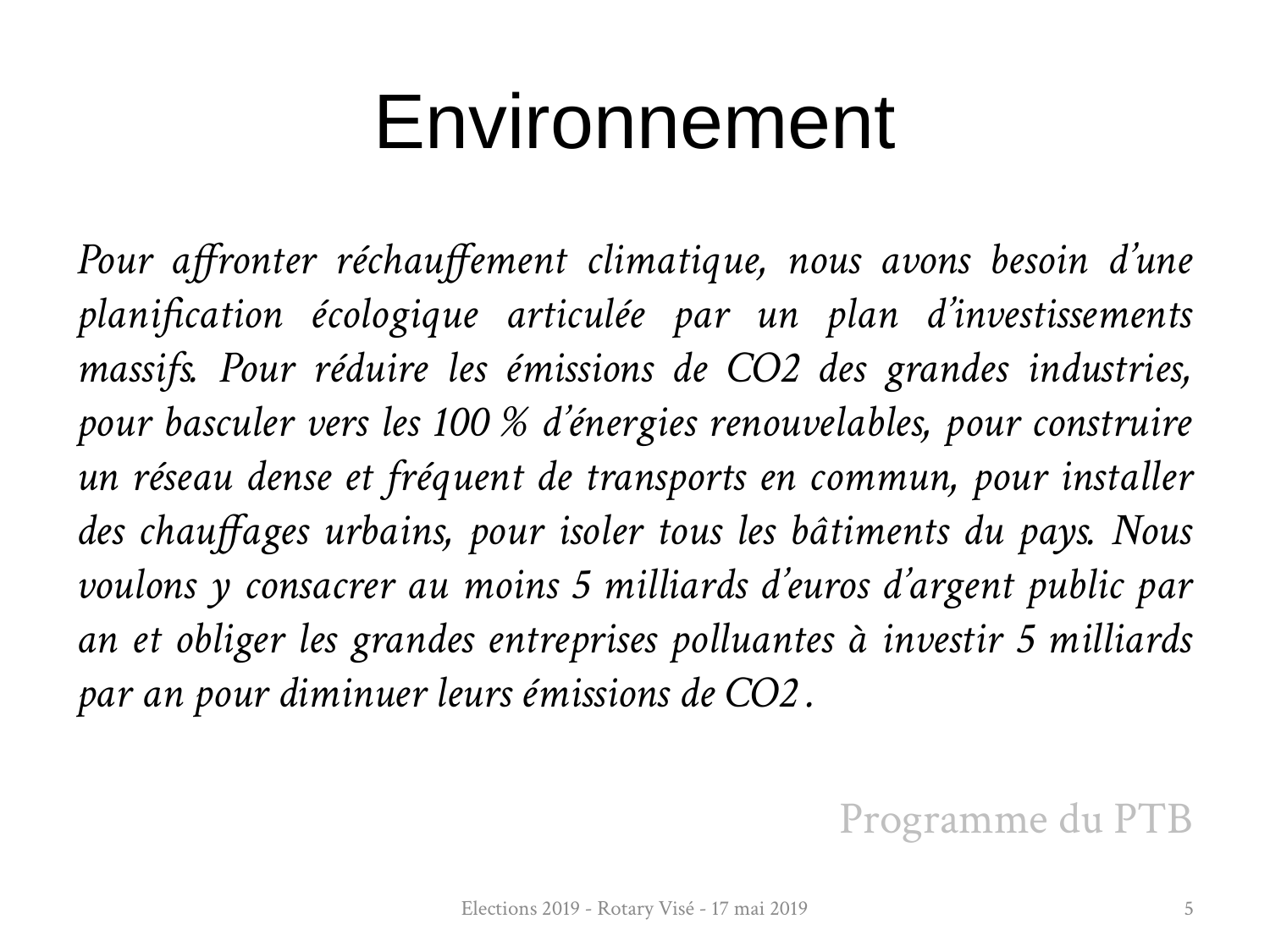

# Environnement
Pour affronter réchauffement climatique, nous avons besoin d’une planification écologique articulée par un plan d’investissements massifs. Pour réduire les émissions de CO2 des grandes industries, pour basculer vers les 100 % d’énergies renouvelables, pour construire un réseau dense et fréquent de transports en commun, pour installer des chauffages urbains, pour isoler tous les bâtiments du pays. Nous voulons y consacrer au moins 5 milliards d’euros d’argent public par an et obliger les grandes entreprises polluantes à investir 5 milliards par an pour diminuer leurs émissions de CO2 .

Programme du PTB

Elections 2019 - Rotary Visé - 17 mai 2019
5